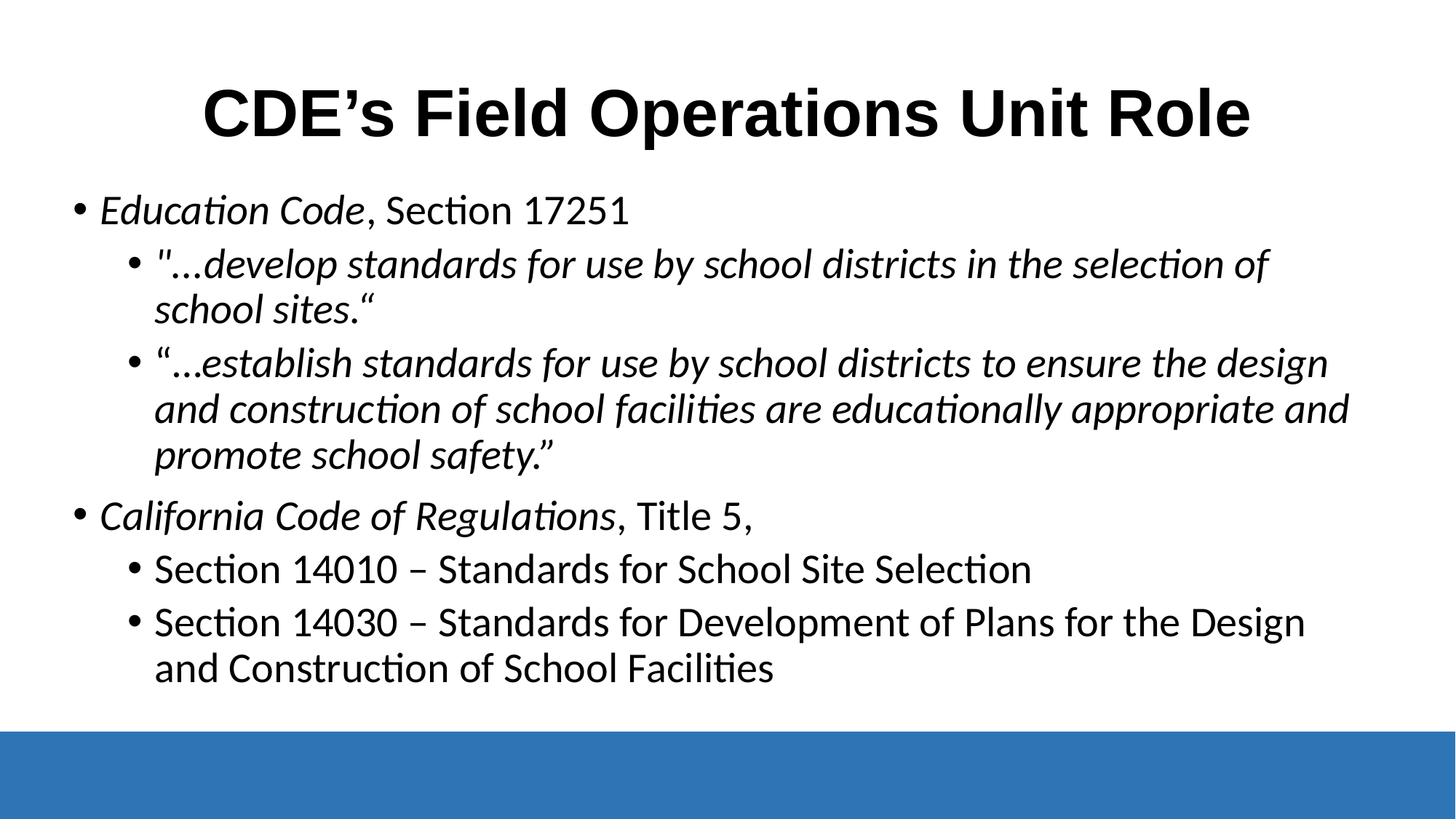

# CDE’s Field Operations Unit Role
Education Code, Section 17251
"...develop standards for use by school districts in the selection of school sites.“
“…establish standards for use by school districts to ensure the design and construction of school facilities are educationally appropriate and promote school safety.”
California Code of Regulations, Title 5,
Section 14010 – Standards for School Site Selection
Section 14030 – Standards for Development of Plans for the Design and Construction of School Facilities